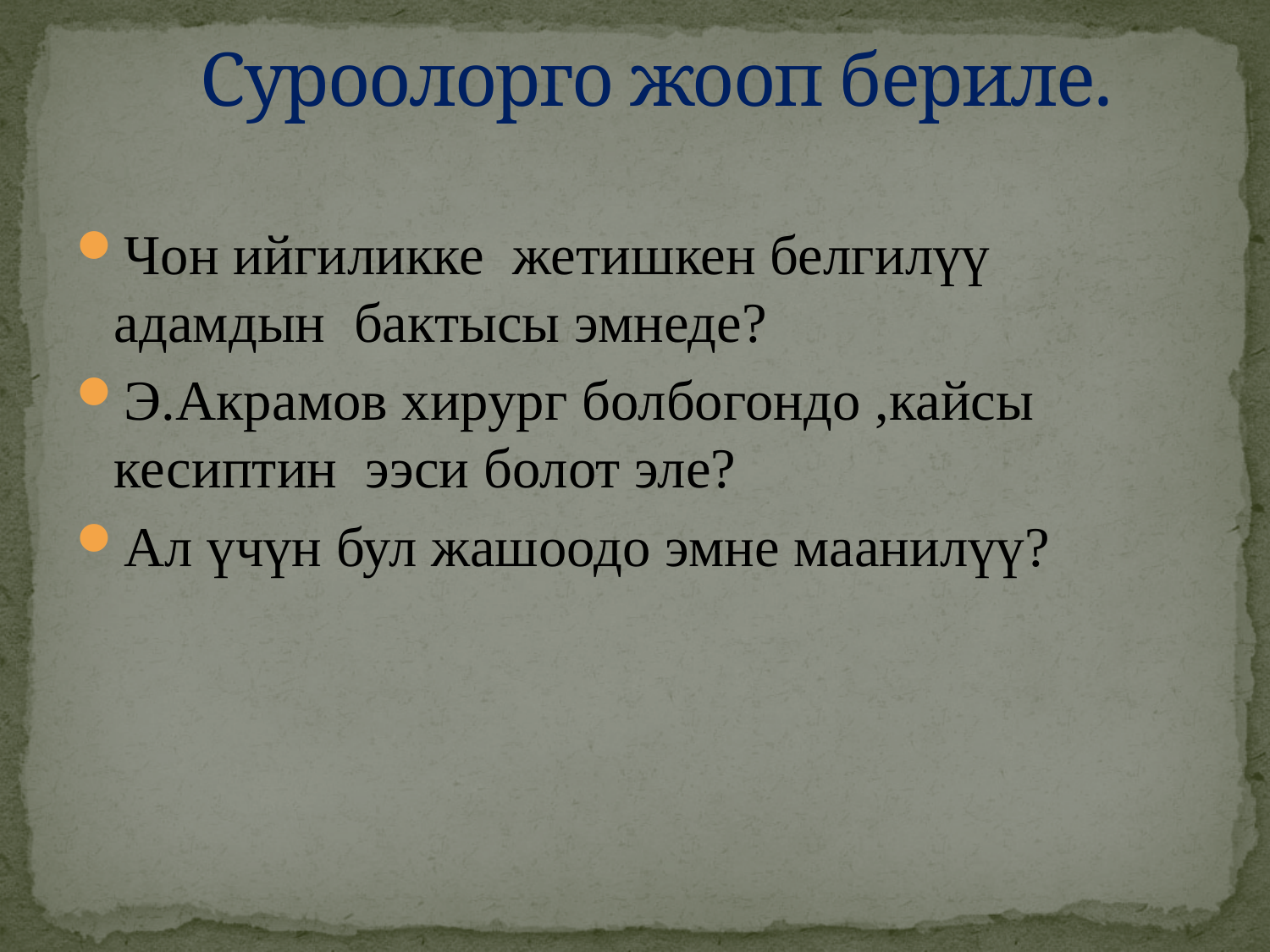

# Суроолорго жооп бериле.
Чон ийгиликке  жетишкен белгилүү адамдын  бактысы эмнеде?
Э.Акрамов хирург болбогондо ,кайсы кесиптин  ээси болот эле?
Ал үчүн бул жашоодо эмне маанилүү?